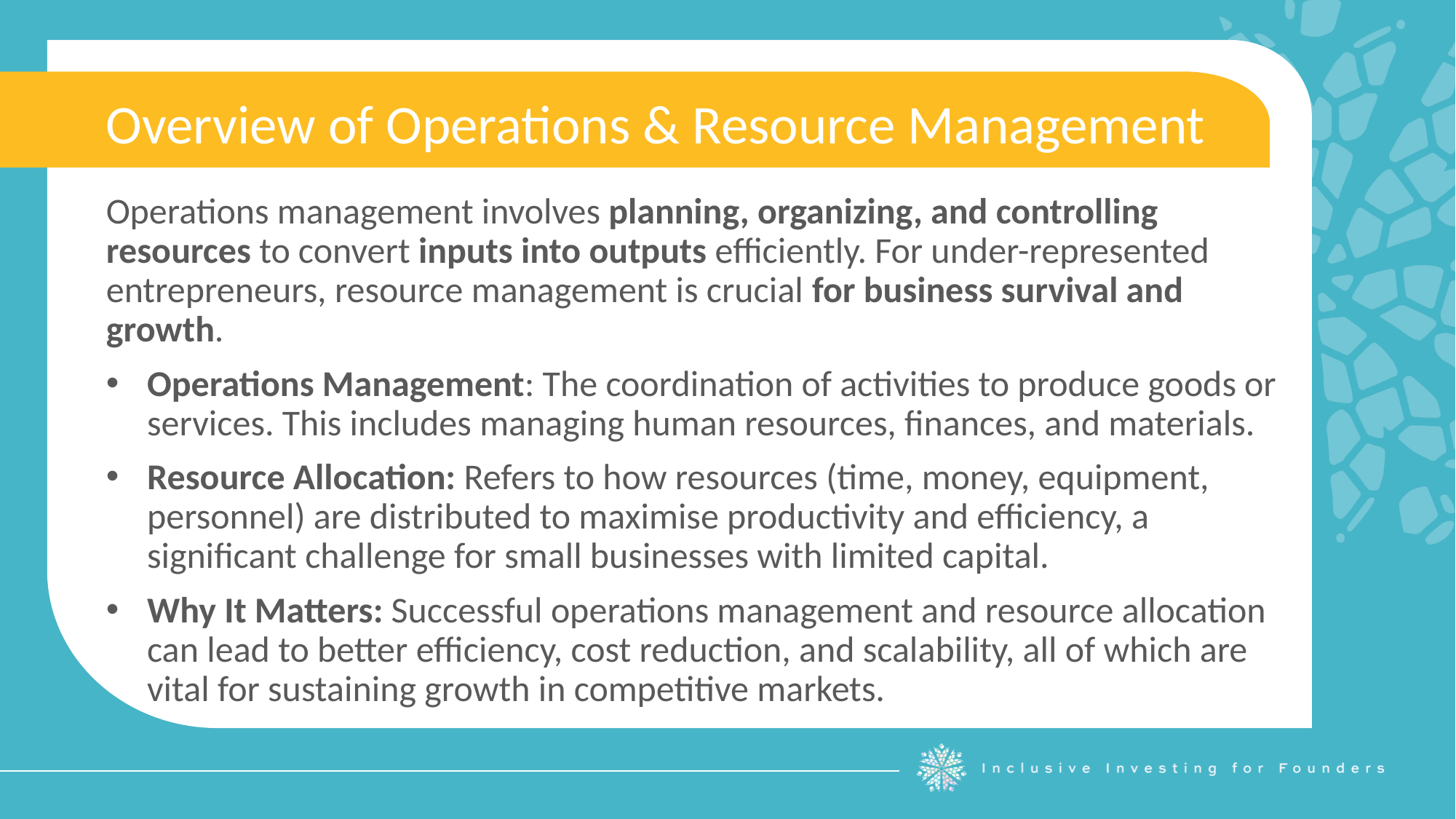

Overview of Operations & Resource Management
Operations management involves planning, organizing, and controlling resources to convert inputs into outputs efficiently. For under-represented entrepreneurs, resource management is crucial for business survival and growth.
Operations Management: The coordination of activities to produce goods or services. This includes managing human resources, finances, and materials.
Resource Allocation: Refers to how resources (time, money, equipment, personnel) are distributed to maximise productivity and efficiency, a significant challenge for small businesses with limited capital.
Why It Matters: Successful operations management and resource allocation can lead to better efficiency, cost reduction, and scalability, all of which are vital for sustaining growth in competitive markets.